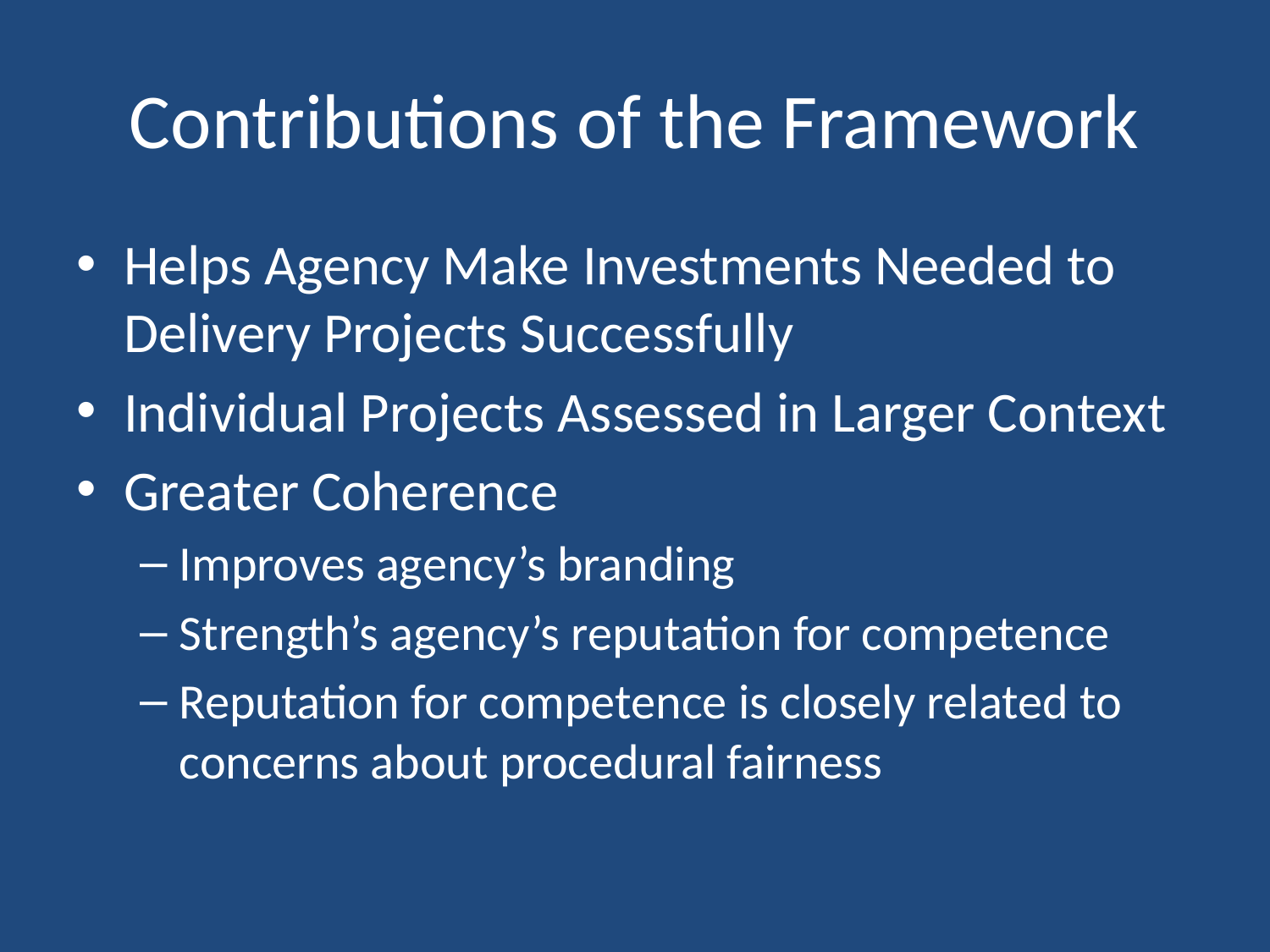

# Contributions of the Framework
Helps Agency Make Investments Needed to Delivery Projects Successfully
Individual Projects Assessed in Larger Context
Greater Coherence
Improves agency’s branding
Strength’s agency’s reputation for competence
Reputation for competence is closely related to concerns about procedural fairness